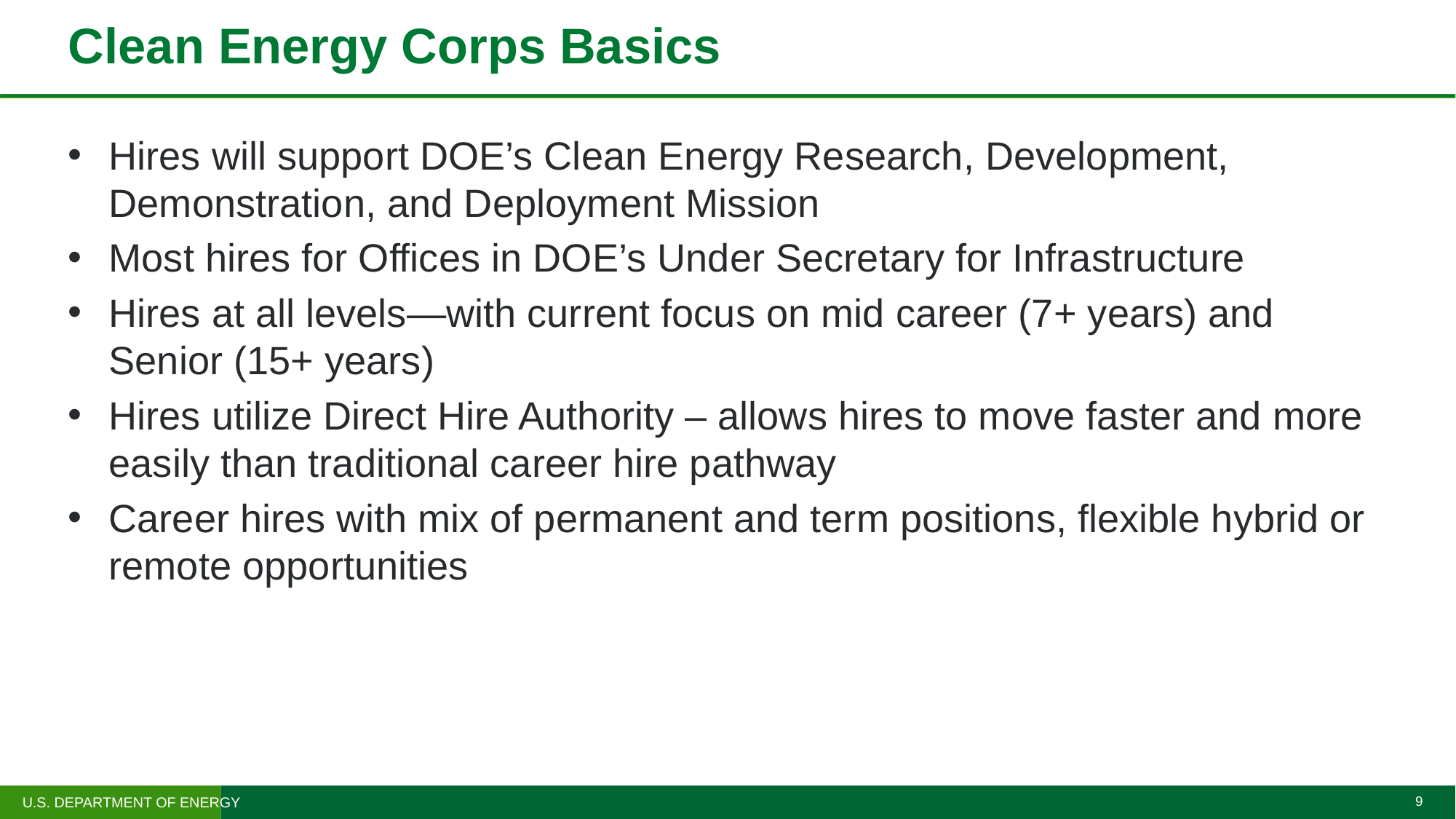

# Clean Energy Corps Basics
Hires will support DOE’s Clean Energy Research, Development, Demonstration, and Deployment Mission
Most hires for Offices in DOE’s Under Secretary for Infrastructure
Hires at all levels—with current focus on mid career (7+ years) and Senior (15+ years)
Hires utilize Direct Hire Authority – allows hires to move faster and more easily than traditional career hire pathway
Career hires with mix of permanent and term positions, flexible hybrid or remote opportunities